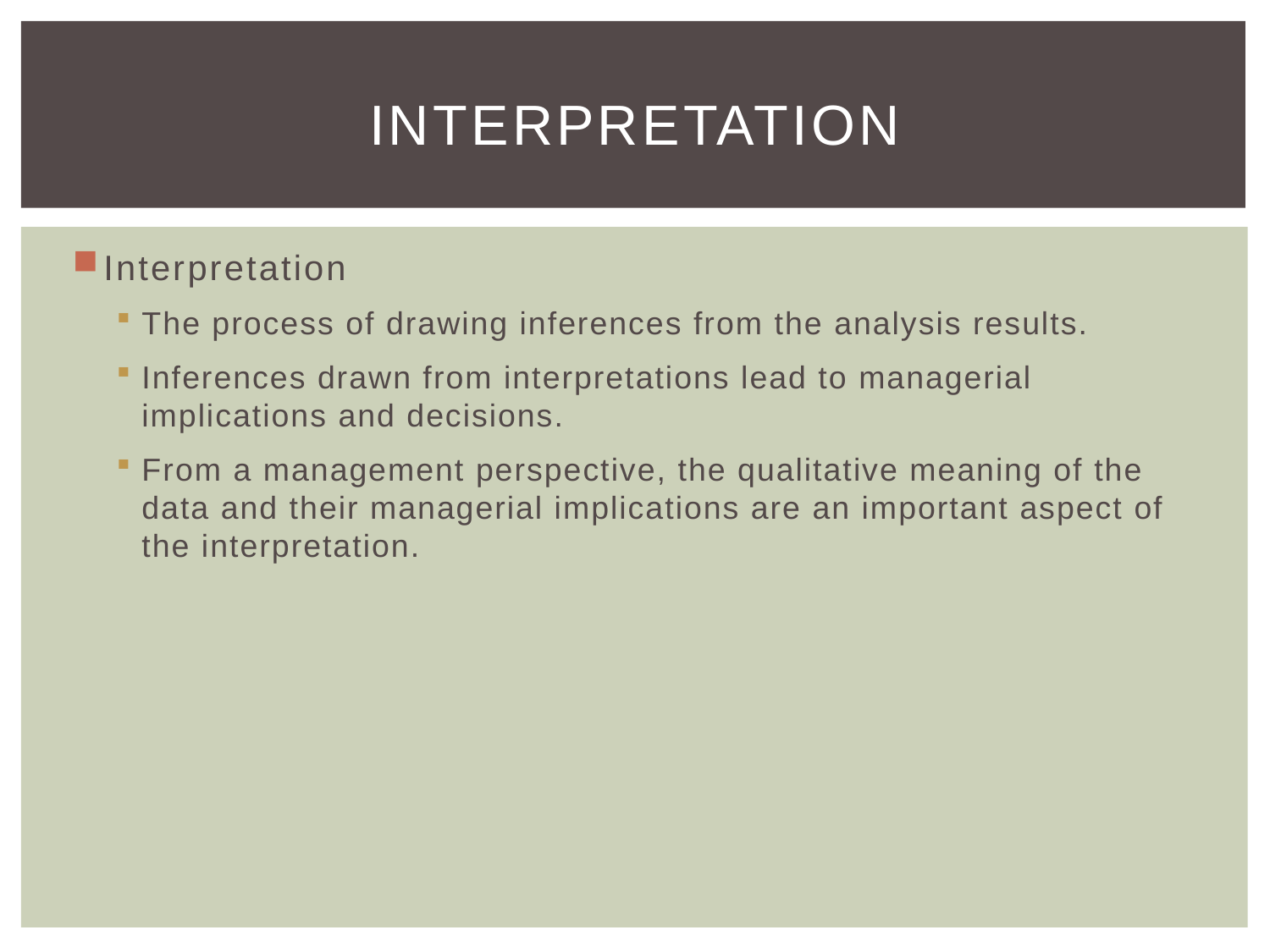

# Interpretation
Interpretation
The process of drawing inferences from the analysis results.
Inferences drawn from interpretations lead to managerial implications and decisions.
From a management perspective, the qualitative meaning of the data and their managerial implications are an important aspect of the interpretation.